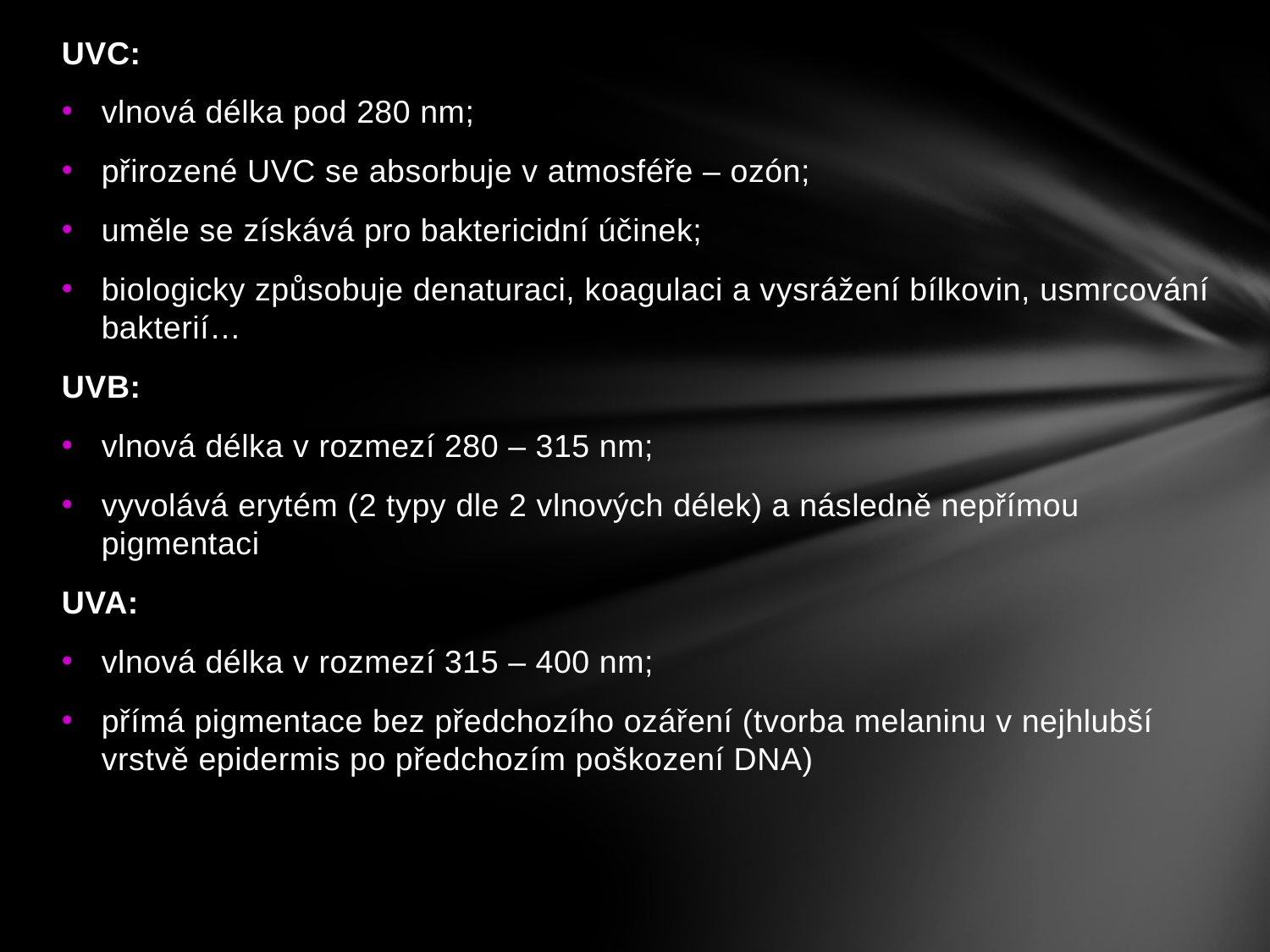

UVC:
vlnová délka pod 280 nm;
přirozené UVC se absorbuje v atmosféře – ozón;
uměle se získává pro baktericidní účinek;
biologicky způsobuje denaturaci, koagulaci a vysrážení bílkovin, usmrcování bakterií…
UVB:
vlnová délka v rozmezí 280 – 315 nm;
vyvolává erytém (2 typy dle 2 vlnových délek) a následně nepřímou pigmentaci
UVA:
vlnová délka v rozmezí 315 – 400 nm;
přímá pigmentace bez předchozího ozáření (tvorba melaninu v nejhlubší vrstvě epidermis po předchozím poškození DNA)